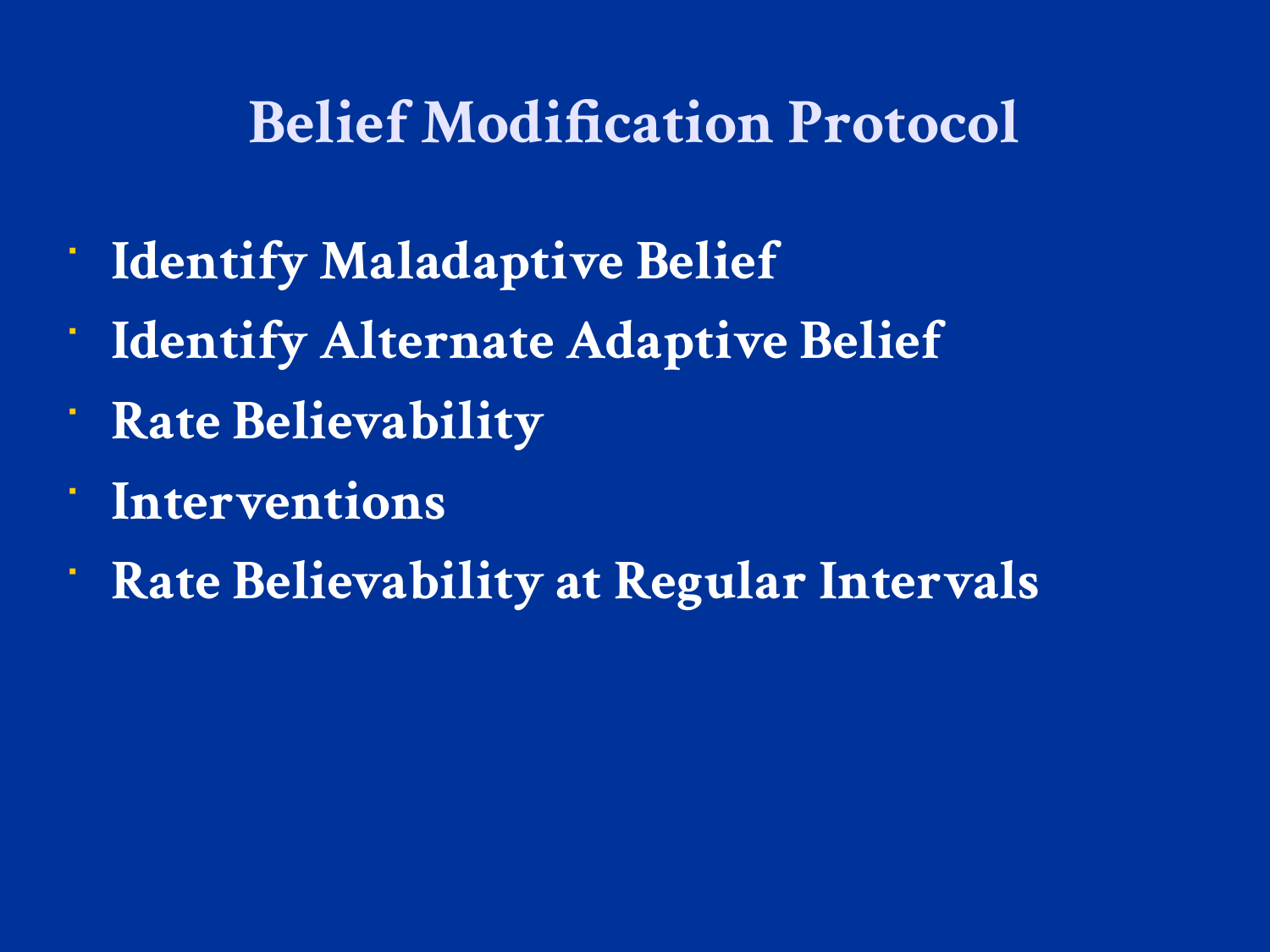

Belief Modification Protocol
Identify Maladaptive Belief
Identify Alternate Adaptive Belief
Rate Believability
Interventions
Rate Believability at Regular Intervals